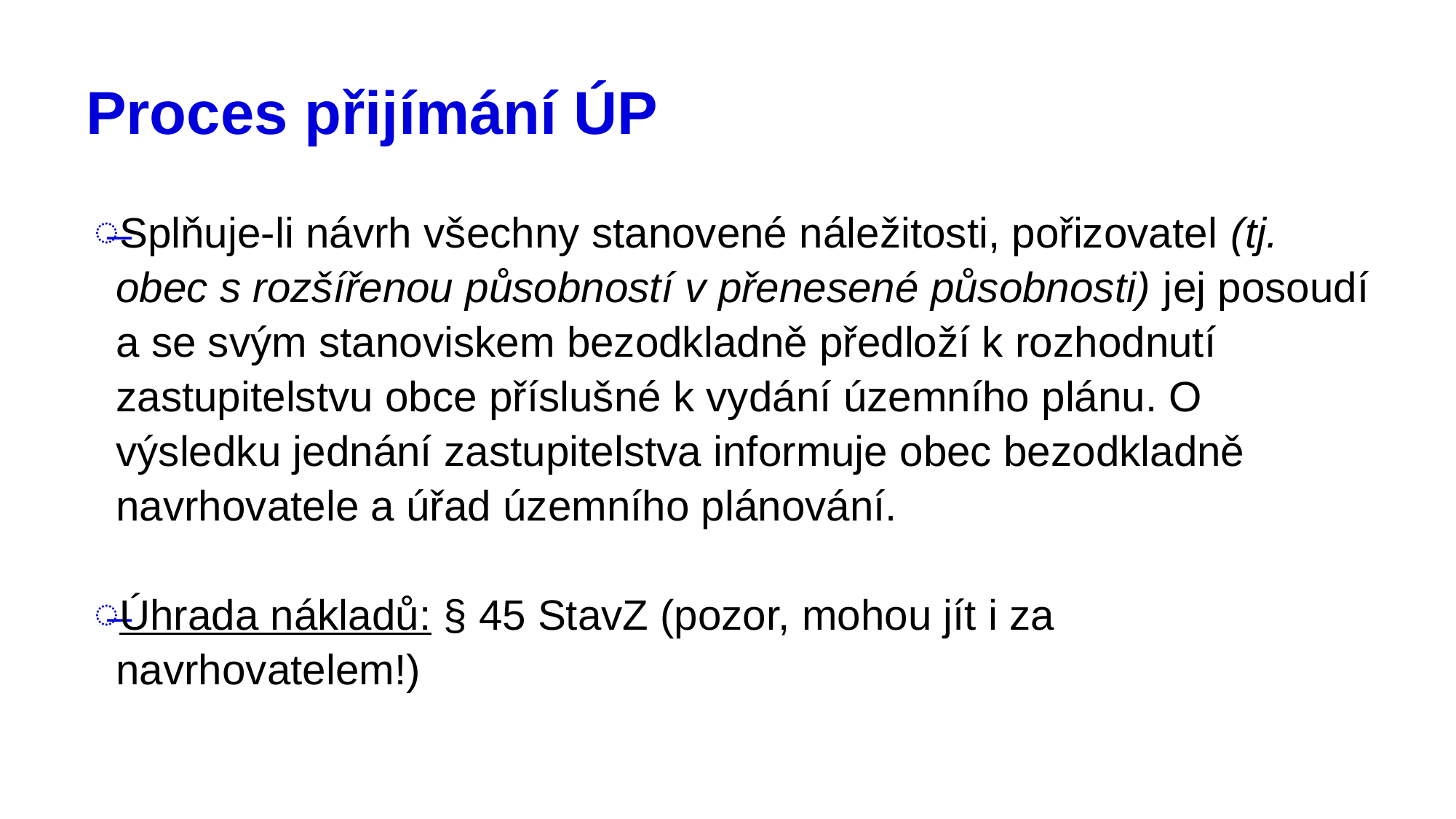

# Proces přijímání ÚP
Splňuje-li návrh všechny stanovené náležitosti, pořizovatel (tj. obec s rozšířenou působností v přenesené působnosti) jej posoudí a se svým stanoviskem bezodkladně předloží k rozhodnutí zastupitelstvu obce příslušné k vydání územního plánu. O výsledku jednání zastupitelstva informuje obec bezodkladně navrhovatele a úřad územního plánování.

Úhrada nákladů: § 45 StavZ (pozor, mohou jít i za navrhovatelem!)